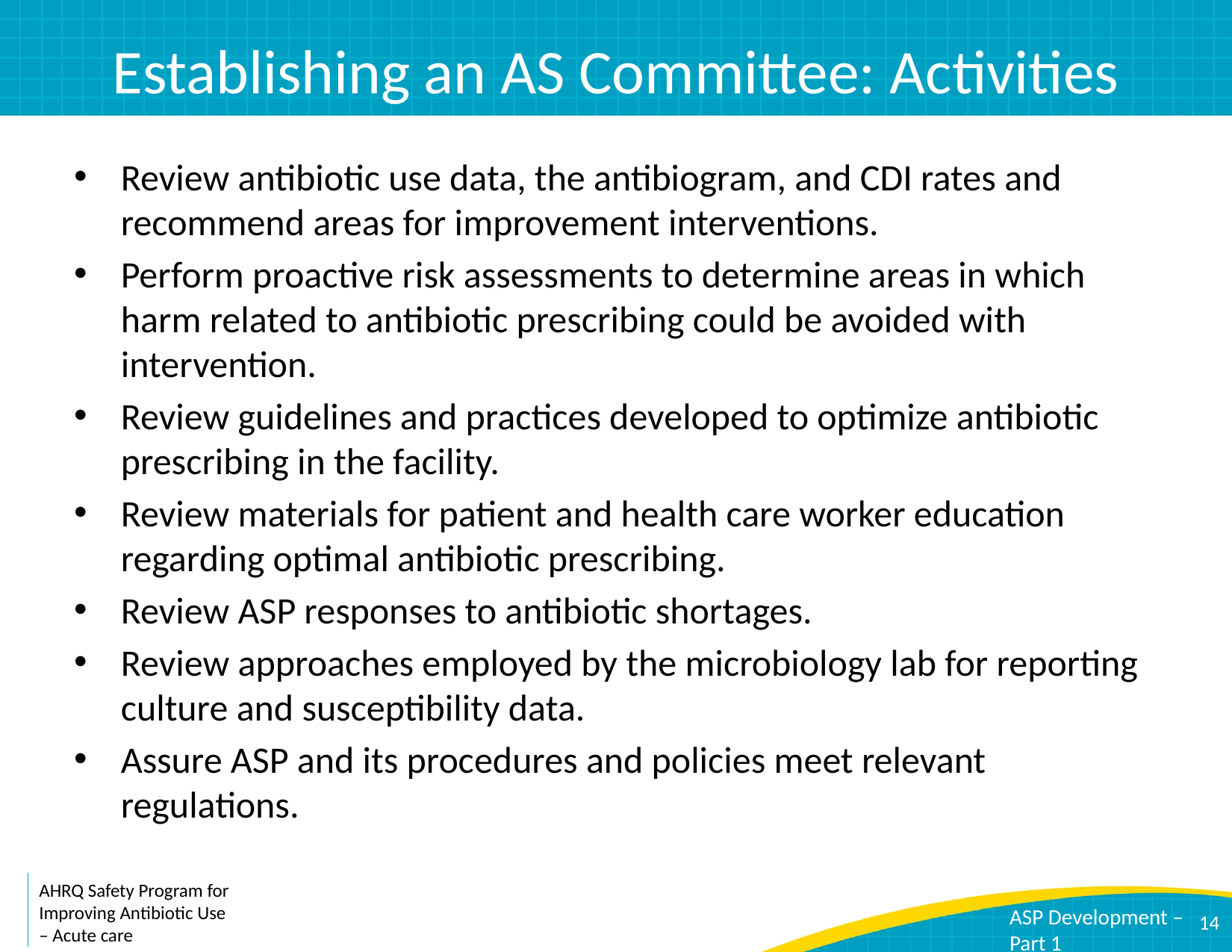

# Establishing an AS Committee: Activities
Review antibiotic use data, the antibiogram, and CDI rates and recommend areas for improvement interventions.
Perform proactive risk assessments to determine areas in which harm related to antibiotic prescribing could be avoided with intervention.
Review guidelines and practices developed to optimize antibiotic prescribing in the facility.
Review materials for patient and health care worker education regarding optimal antibiotic prescribing.
Review ASP responses to antibiotic shortages.
Review approaches employed by the microbiology lab for reporting culture and susceptibility data.
Assure ASP and its procedures and policies meet relevant regulations.

14